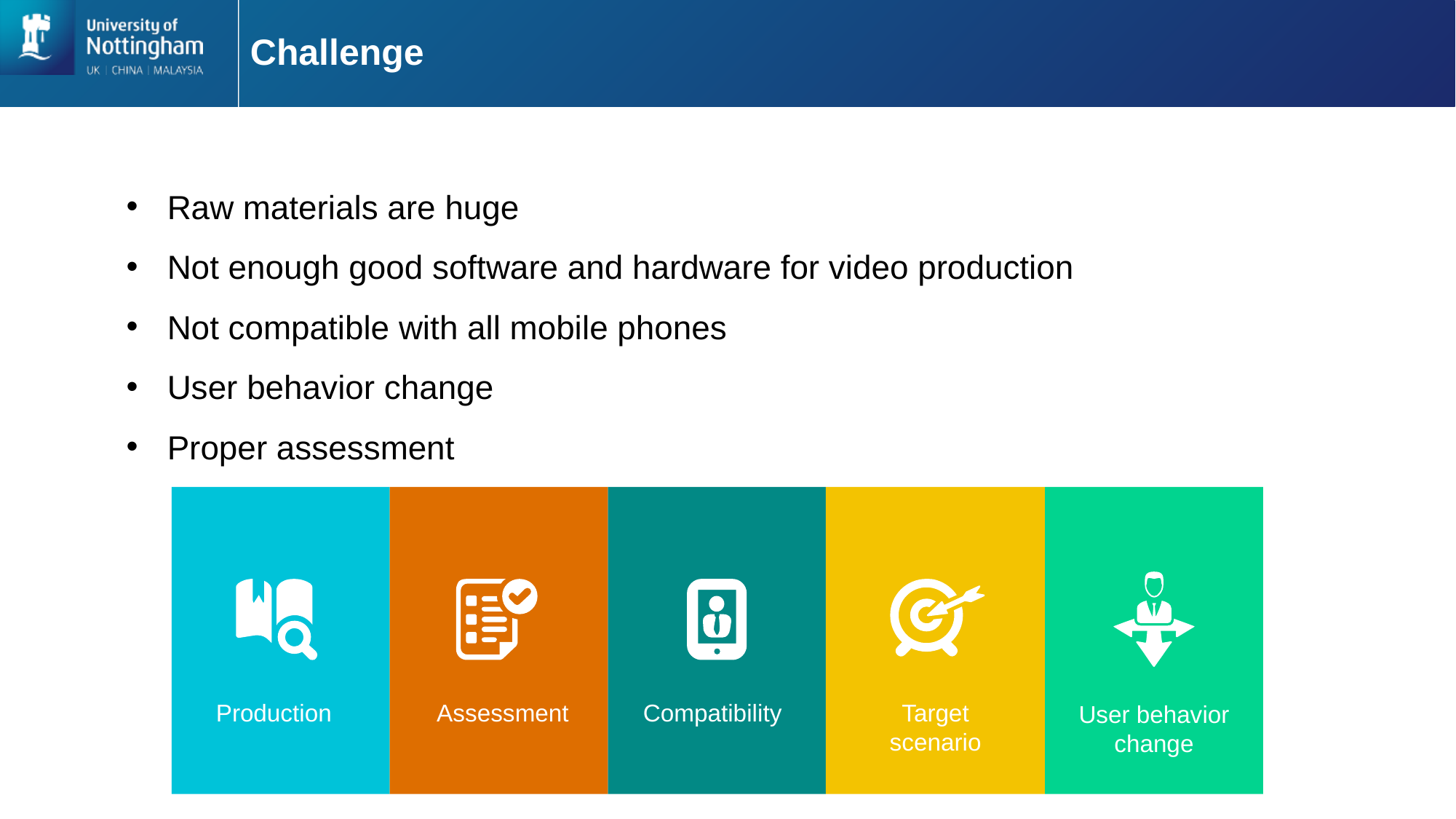

# Challenge
Raw materials are huge
Not enough good software and hardware for video production
Not compatible with all mobile phones
User behavior change
Proper assessment

Production
Assessment
Compatibility
Target scenario
User behavior change